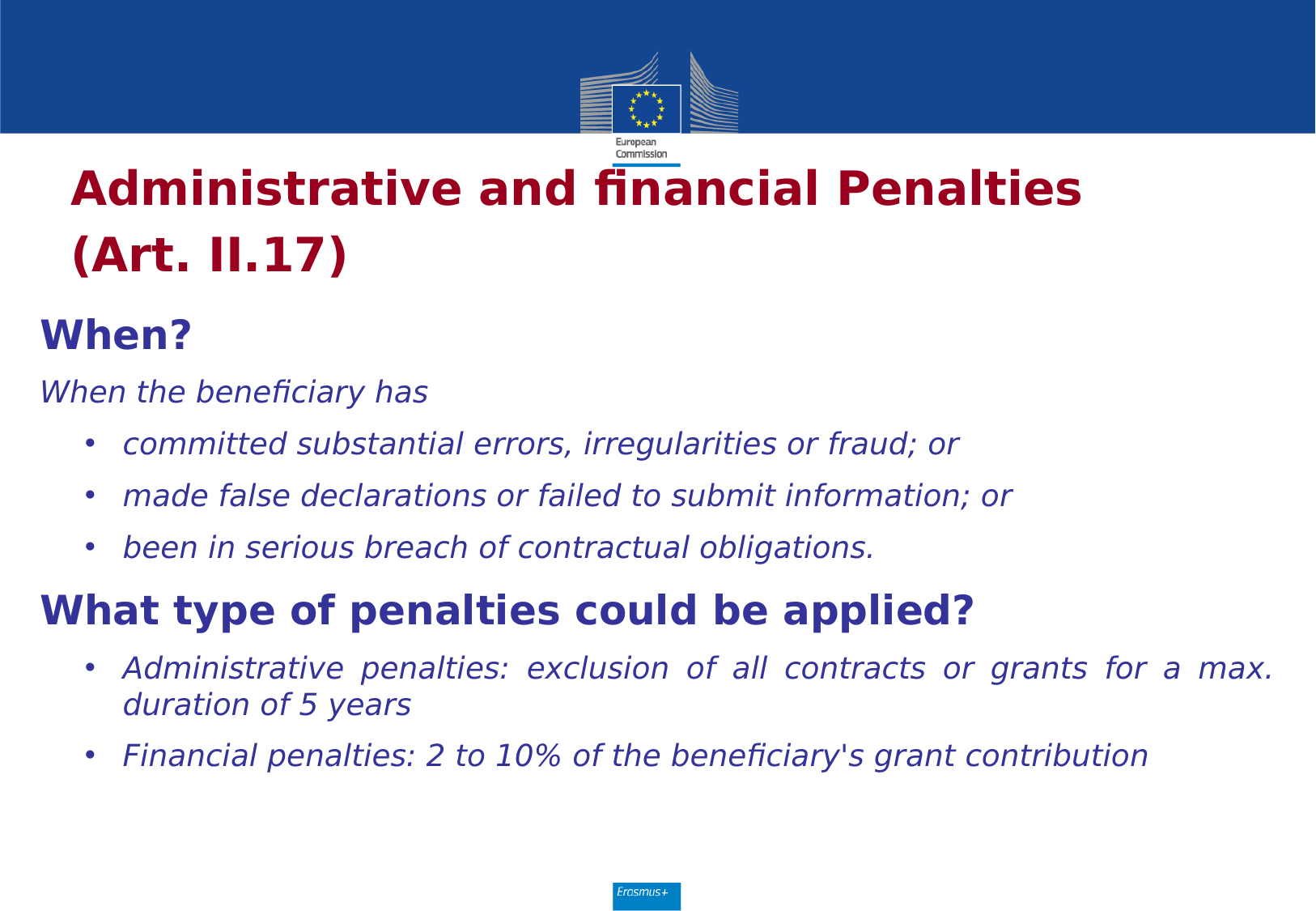

Administrative and financial Penalties
(Art. II.17)

When?
When the beneficiary has
committed substantial errors, irregularities or fraud; or
made false declarations or failed to submit information; or
been in serious breach of contractual obligations.
What type of penalties could be applied?
Administrative penalties: exclusion of all contracts or grants for a max. duration of 5 years
Financial penalties: 2 to 10% of the beneficiary's grant contribution